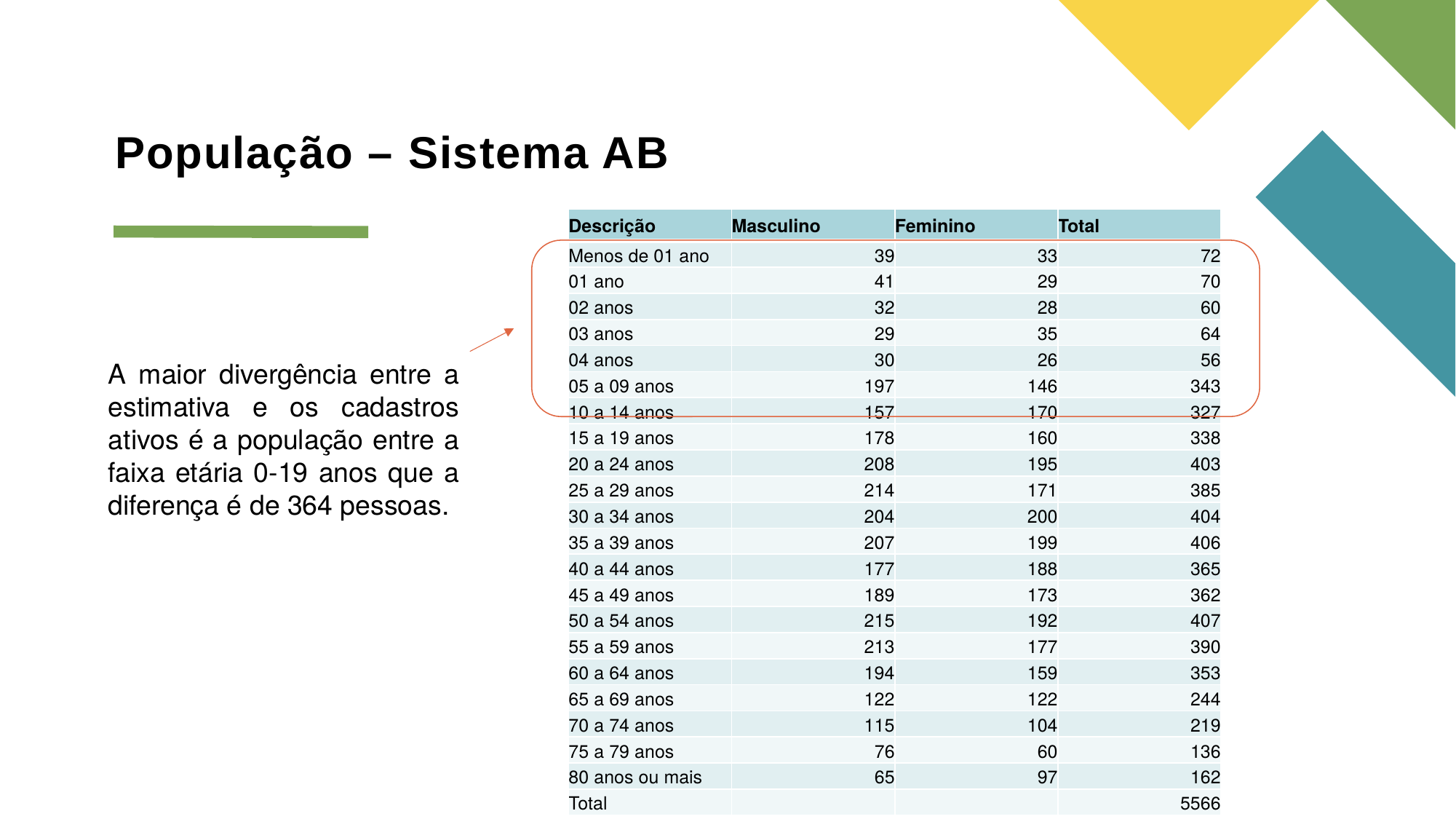

# População – Sistema AB
| Descrição | Masculino | Feminino | Total |
| --- | --- | --- | --- |
| Menos de 01 ano | 39 | 33 | 72 |
| 01 ano | 41 | 29 | 70 |
| 02 anos | 32 | 28 | 60 |
| 03 anos | 29 | 35 | 64 |
| 04 anos | 30 | 26 | 56 |
| 05 a 09 anos | 197 | 146 | 343 |
| 10 a 14 anos | 157 | 170 | 327 |
| 15 a 19 anos | 178 | 160 | 338 |
| 20 a 24 anos | 208 | 195 | 403 |
| 25 a 29 anos | 214 | 171 | 385 |
| 30 a 34 anos | 204 | 200 | 404 |
| 35 a 39 anos | 207 | 199 | 406 |
| 40 a 44 anos | 177 | 188 | 365 |
| 45 a 49 anos | 189 | 173 | 362 |
| 50 a 54 anos | 215 | 192 | 407 |
| 55 a 59 anos | 213 | 177 | 390 |
| 60 a 64 anos | 194 | 159 | 353 |
| 65 a 69 anos | 122 | 122 | 244 |
| 70 a 74 anos | 115 | 104 | 219 |
| 75 a 79 anos | 76 | 60 | 136 |
| 80 anos ou mais | 65 | 97 | 162 |
| Total |  |  | 5566 |

A maior divergência entre a estimativa e os cadastros ativos é a população entre a faixa etária 0-19 anos que a diferença é de 364 pessoas.